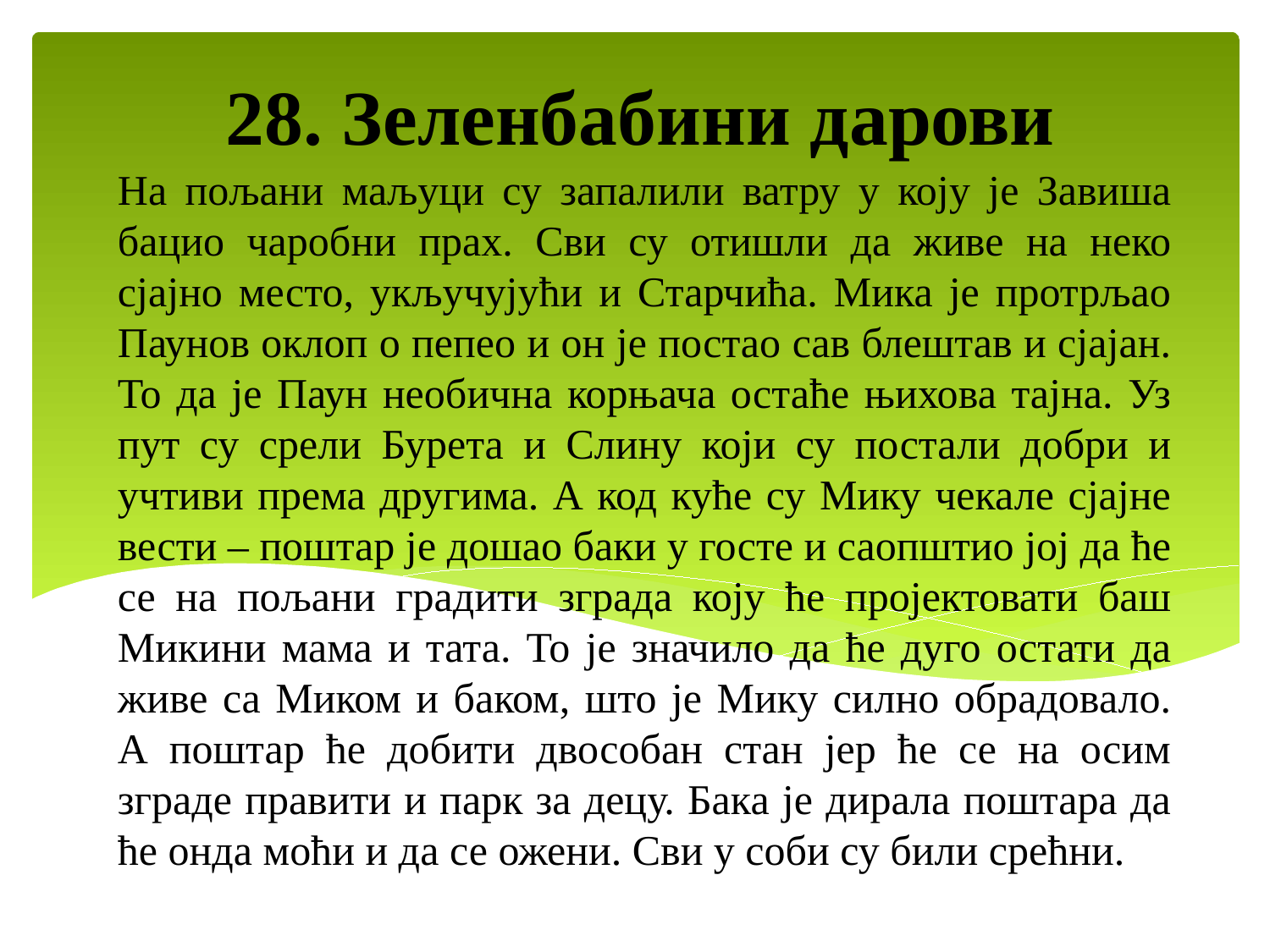

28. Зеленбабини дарови
# На пољани маљуци су запалили ватру у коју је Завиша бацио чаробни прах. Сви су отишли да живе на неко сјајно место, укључујући и Старчића. Мика је протрљао Паунов оклоп о пепео и он је постао сав блештав и сјајан. То да је Паун необична корњача остаће њихова тајна. Уз пут су срели Бурета и Слину који су постали добри и учтиви према другима. А код куће су Мику чекале сјајне вести – поштар је дошао баки у госте и саопштио јој да ће се на пољани градити зграда коју ће пројектовати баш Микини мама и тата. То је значило да ће дуго остати да живе са Миком и баком, што је Мику силно обрадовало. А поштар ће добити двособан стан јер ће се на осим зграде правити и парк за децу. Бака је дирала поштара да ће онда моћи и да се ожени. Сви у соби су били срећни.